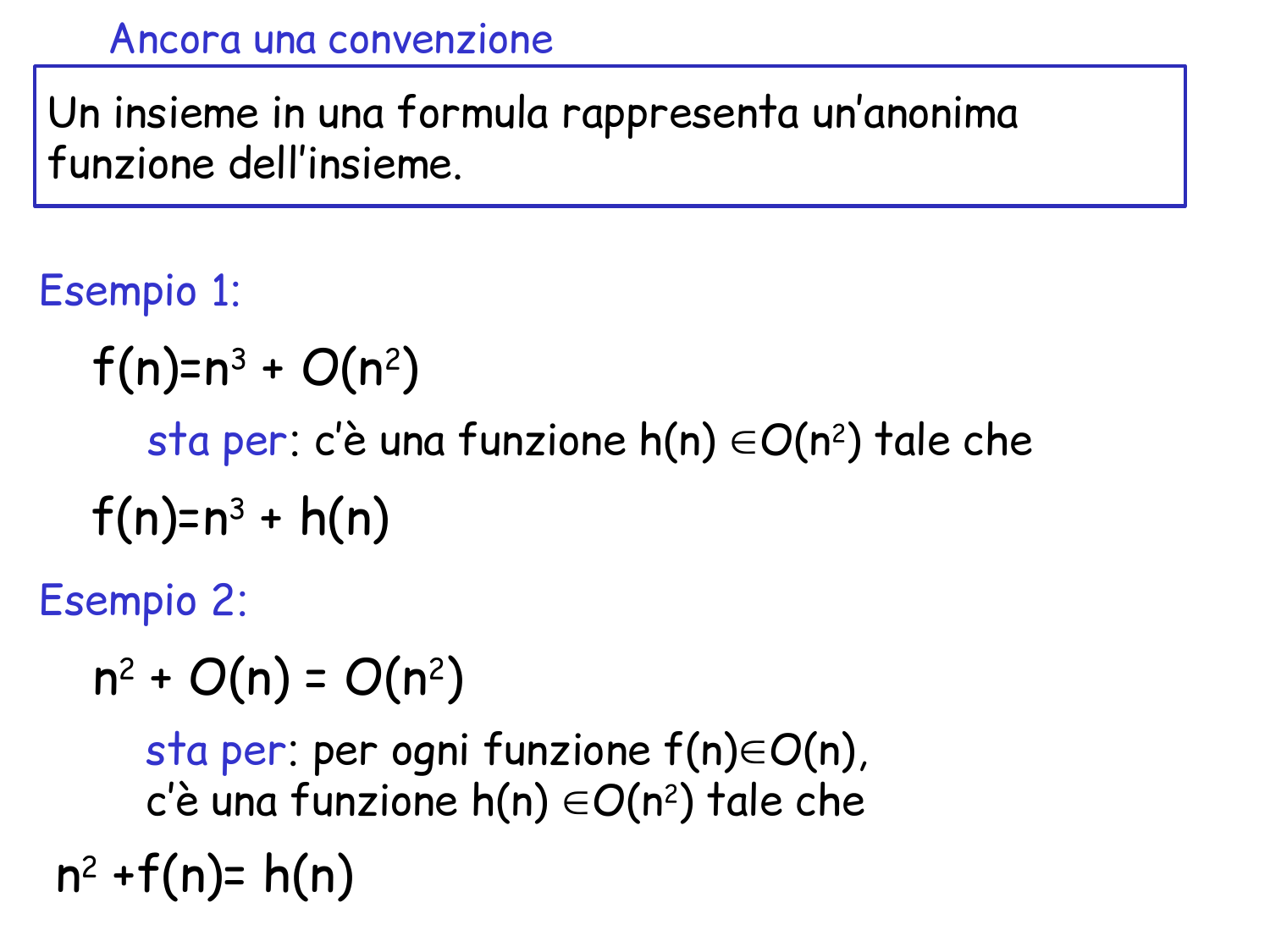

# Ancora una convenzione
Un insieme in una formula rappresenta un’anonima
funzione dell’insieme.
Esempio 1:
f(n)=n3 + O(n2)
sta per: c’è una funzione h(n) ∈O(n2) tale che
f(n)=n3 + h(n)
Esempio 2:
n2 + O(n) = O(n2)
sta per: per ogni funzione f(n)∈O(n),
c’è una funzione h(n) ∈O(n2) tale che
n2 +f(n)= h(n)